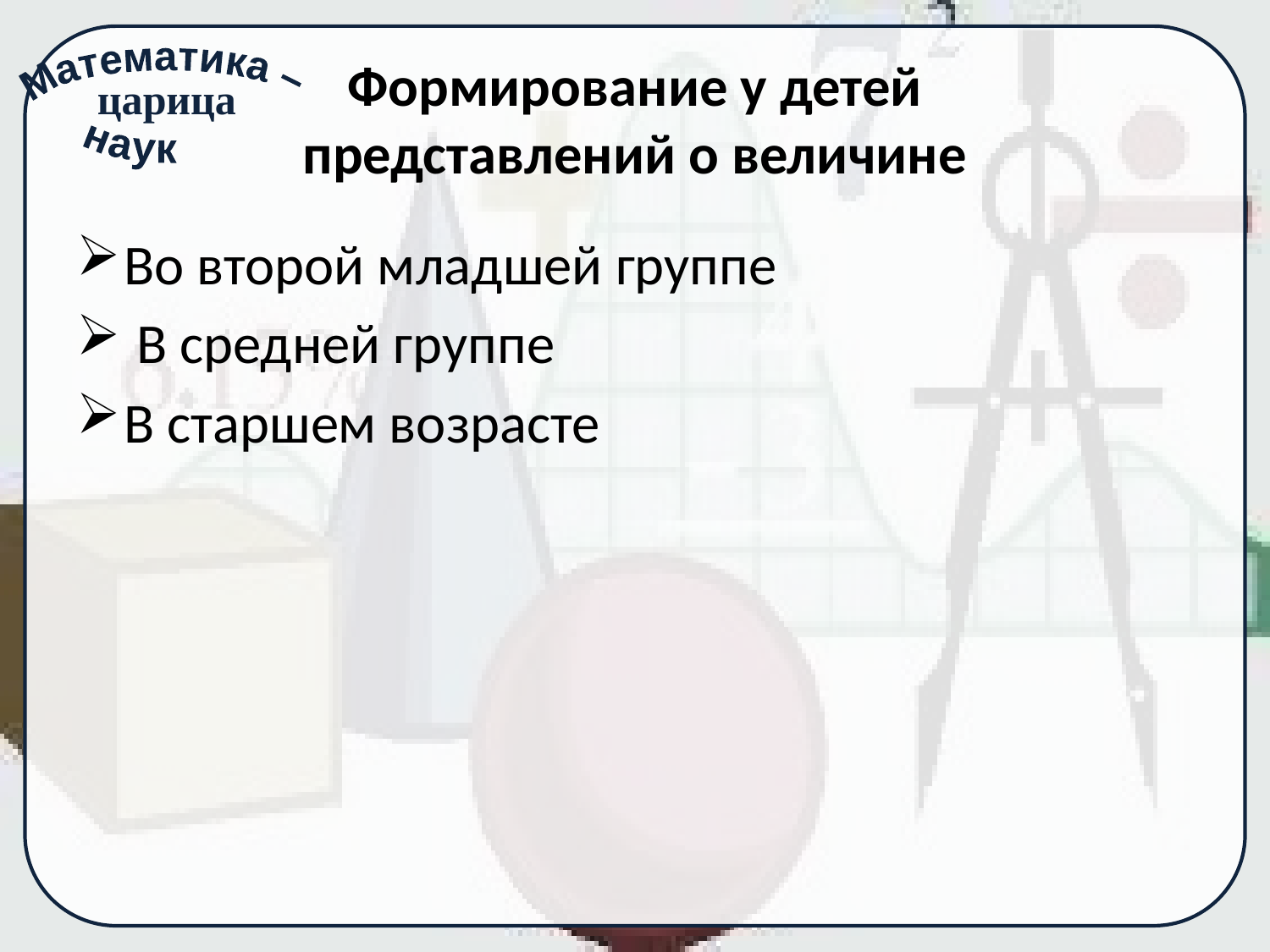

# Формирование у детей представлений о величине
Во второй младшей группе
 В средней группе
В старшем возрасте